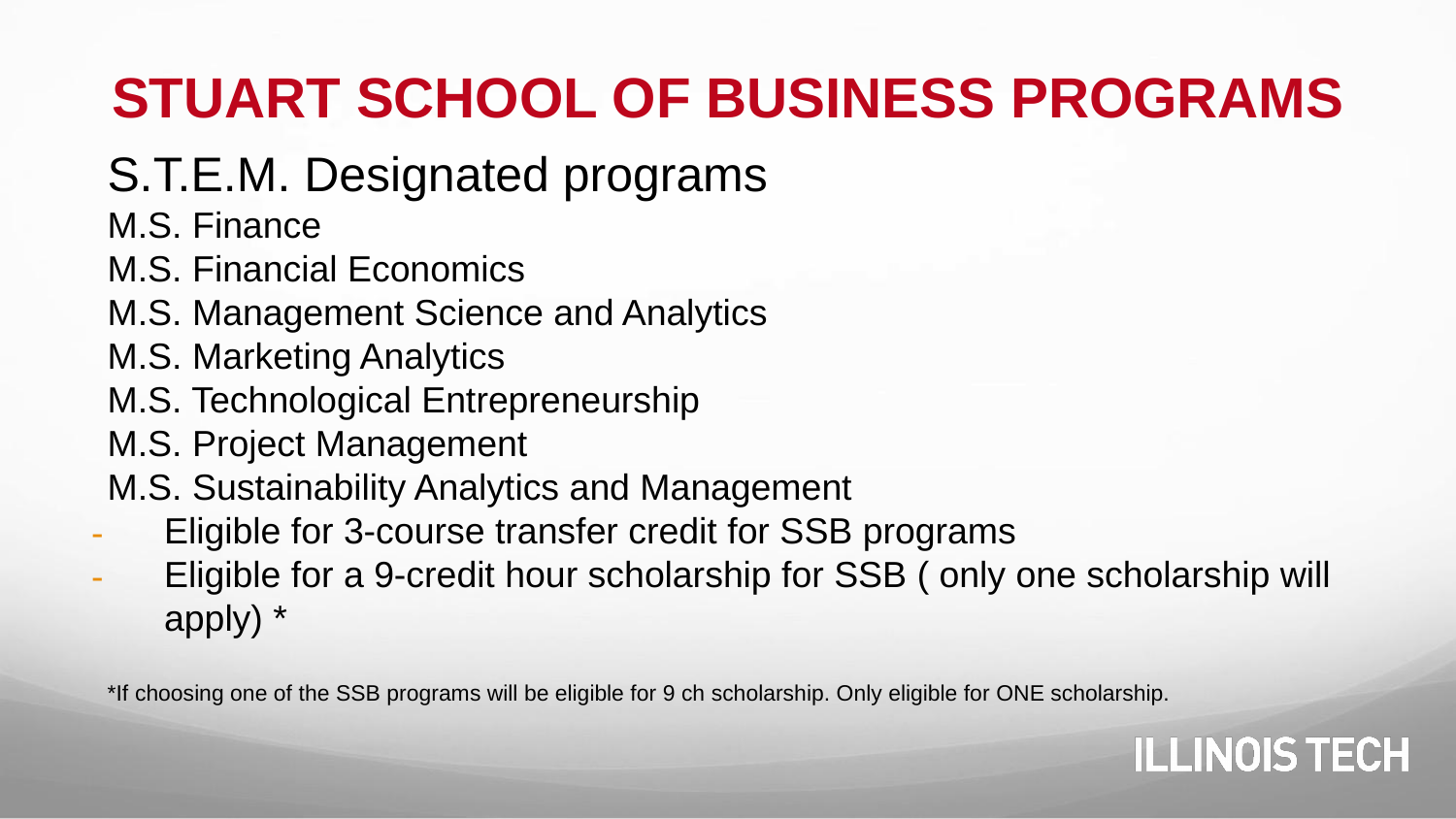

# STUART SCHOOL OF BUSINESS PROGRAMS
S.T.E.M. Designated programs
M.S. Finance
M.S. Financial Economics
M.S. Management Science and Analytics
M.S. Marketing Analytics
M.S. Technological Entrepreneurship
M.S. Project Management
M.S. Sustainability Analytics and Management
Eligible for 3-course transfer credit for SSB programs
Eligible for a 9-credit hour scholarship for SSB ( only one scholarship will apply) *
*If choosing one of the SSB programs will be eligible for 9 ch scholarship. Only eligible for ONE scholarship.